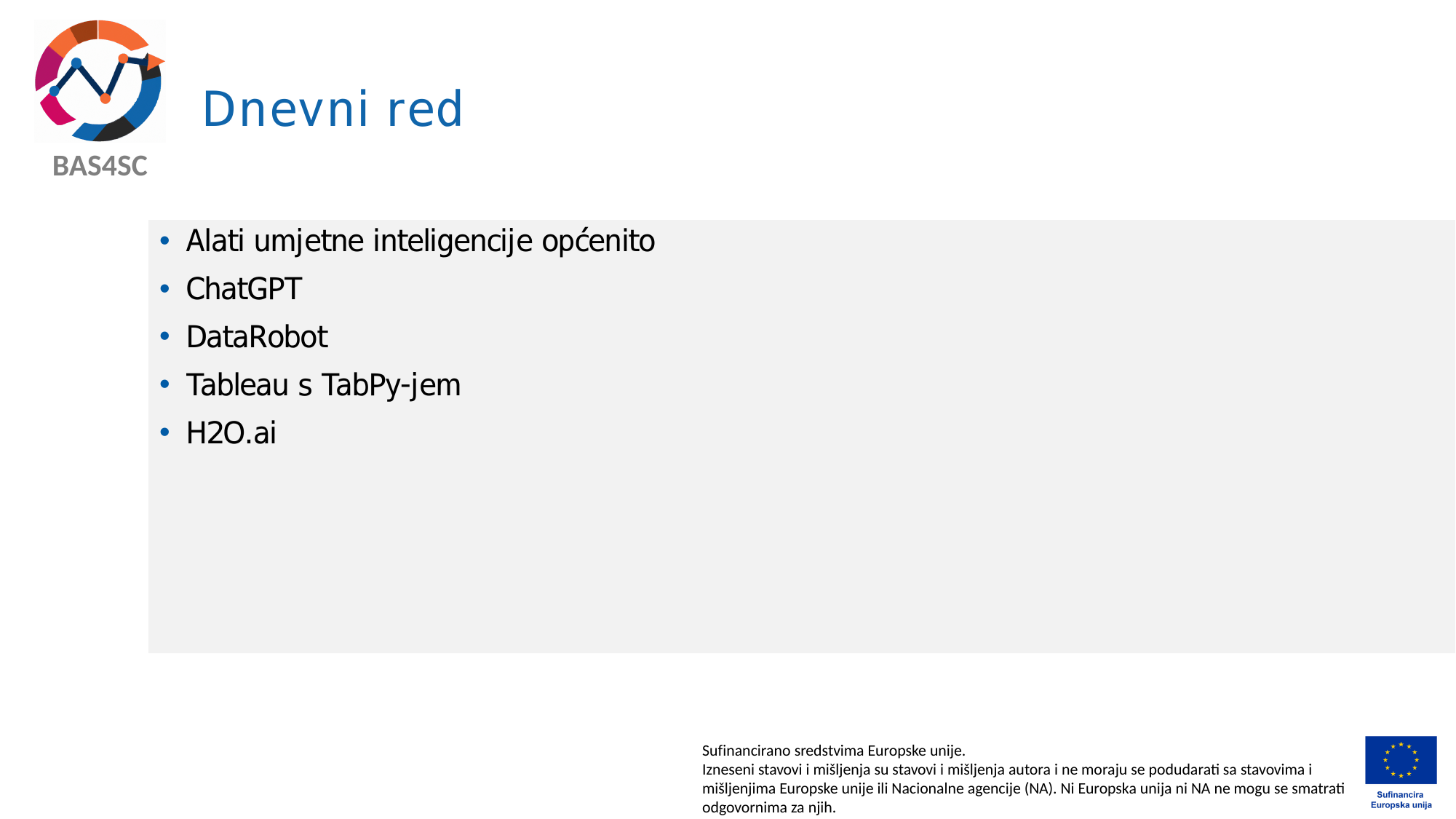

# Dnevni red
Alati umjetne inteligencije općenito
ChatGPT
DataRobot
Tableau s TabPy-jem
H2O.ai